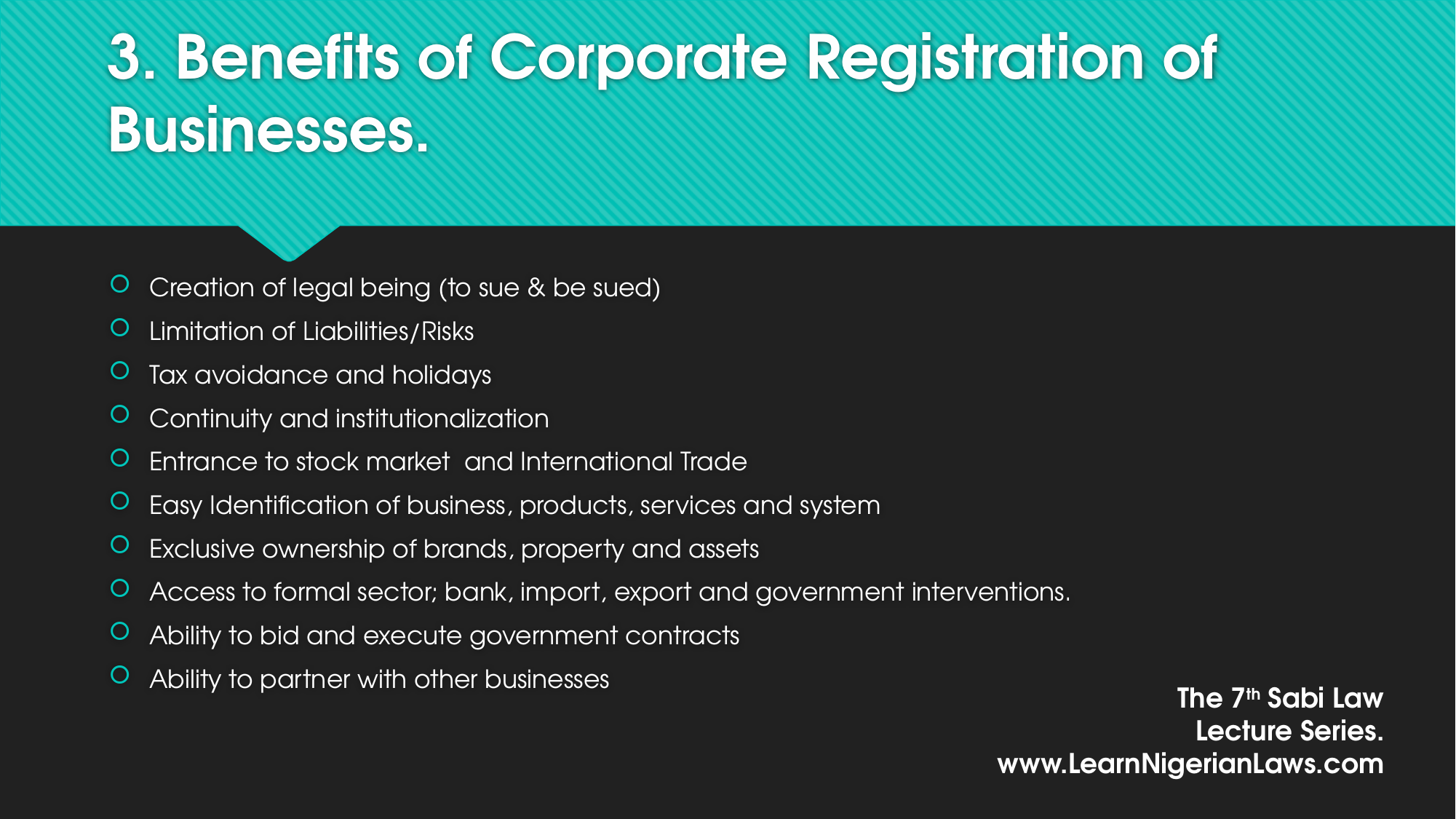

# 3. Benefits of Corporate Registration of Businesses.
Creation of legal being (to sue & be sued)
Limitation of Liabilities/Risks
Tax avoidance and holidays
Continuity and institutionalization
Entrance to stock market  and International Trade
Easy Identification of business, products, services and system
Exclusive ownership of brands, property and assets
Access to formal sector; bank, import, export and government interventions.
Ability to bid and execute government contracts
Ability to partner with other businesses
The 7th Sabi Law
Lecture Series.
www.LearnNigerianLaws.com